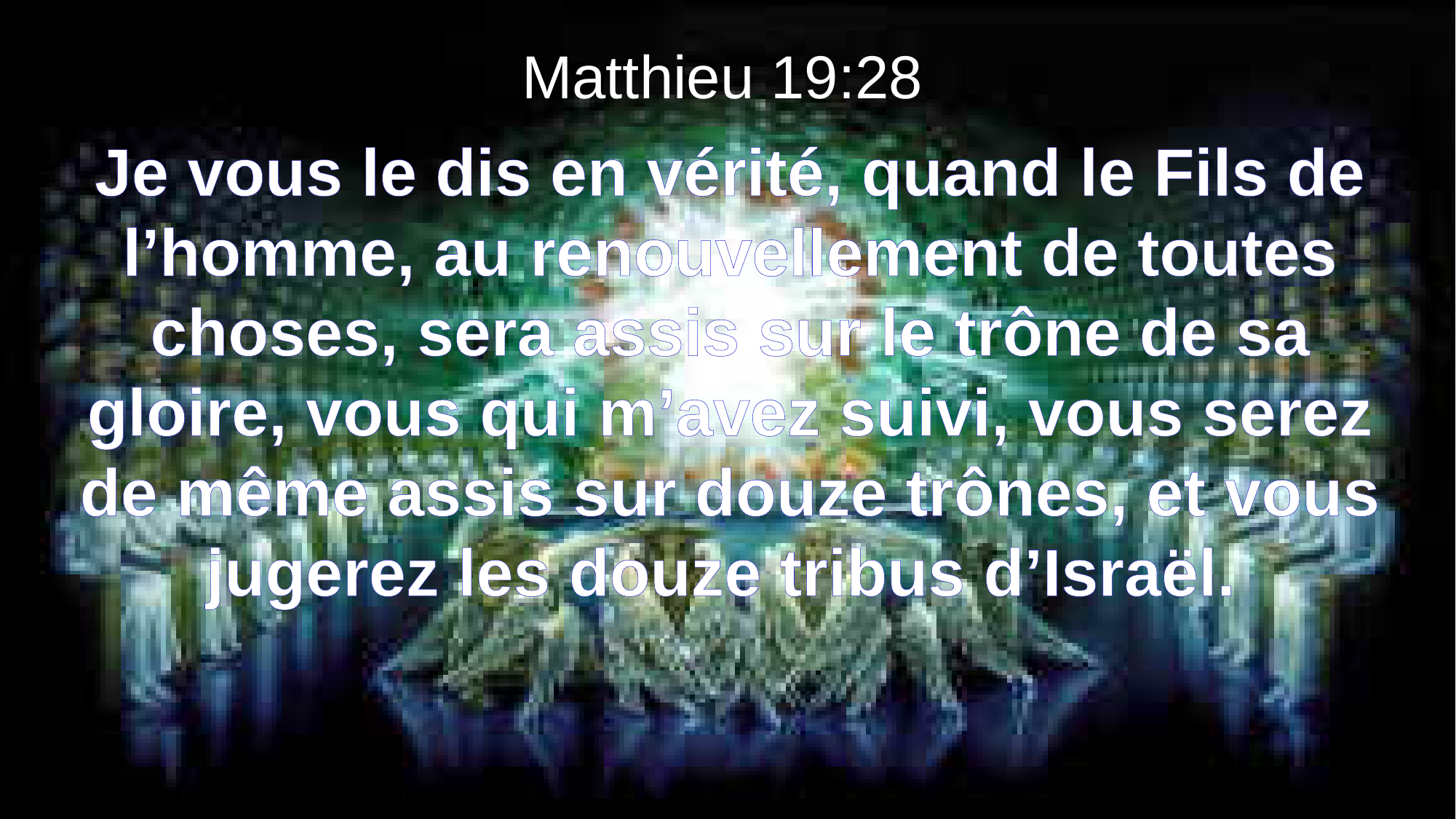

Matthieu 19:28

Je vous le dis en vérité, quand le Fils de l’homme, au renouvellement de toutes choses, sera assis sur le trône de sa gloire, vous qui m’avez suivi, vous serez de même assis sur douze trônes, et vous jugerez les douze tribus d’Israël.